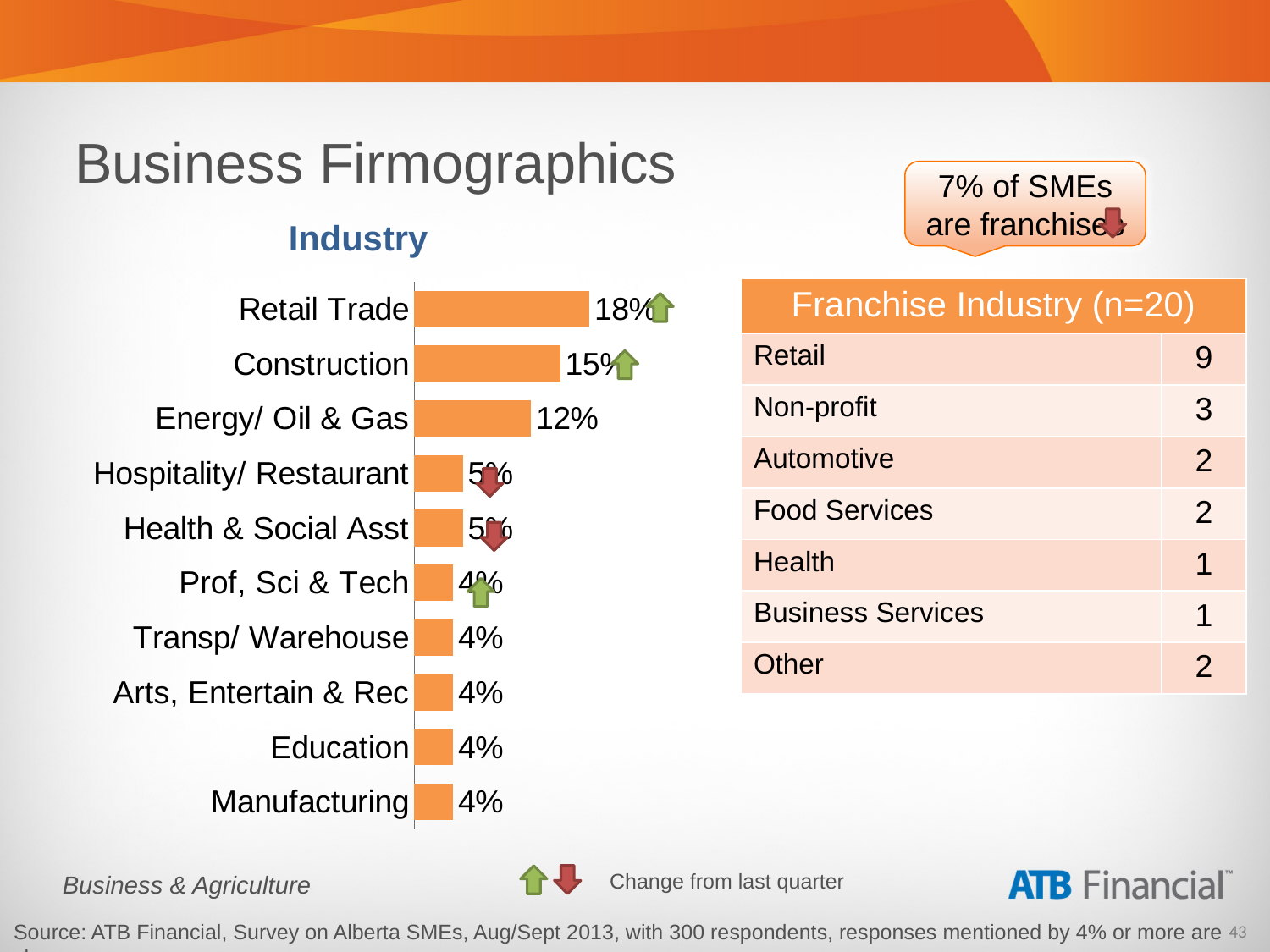

Business Firmographics
7% of SMEs are franchises

Industry
| Franchise Industry (n=20) |  |
| --- | --- |
| Retail | 9 |
| Non-profit | 3 |
| Automotive | 2 |
| Food Services | 2 |
| Health | 1 |
| Business Services | 1 |
| Other | 2 |

### Chart

| Category | Total |
|---|---|
| Retail Trade | 0.18000000000000022 |
| Construction | 0.15000000000000022 |
| Energy/ Oil & Gas | 0.12000000000000002 |
| Hospitality/ Restaurant | 0.05 |
| Health & Social Asst | 0.05 |
| Prof, Sci & Tech | 0.04000000000000002 |
| Transp/ Warehouse | 0.04000000000000002 |
| Arts, Entertain & Rec | 0.04000000000000002 |
| Education | 0.04000000000000002 |
| Manufacturing | 0.04000000000000002 |

 Change from last quarter

Source: ATB Financial, Survey on Alberta SMEs, Aug/Sept 2013, with 300 respondents, responses mentioned by 4% or more are shown.